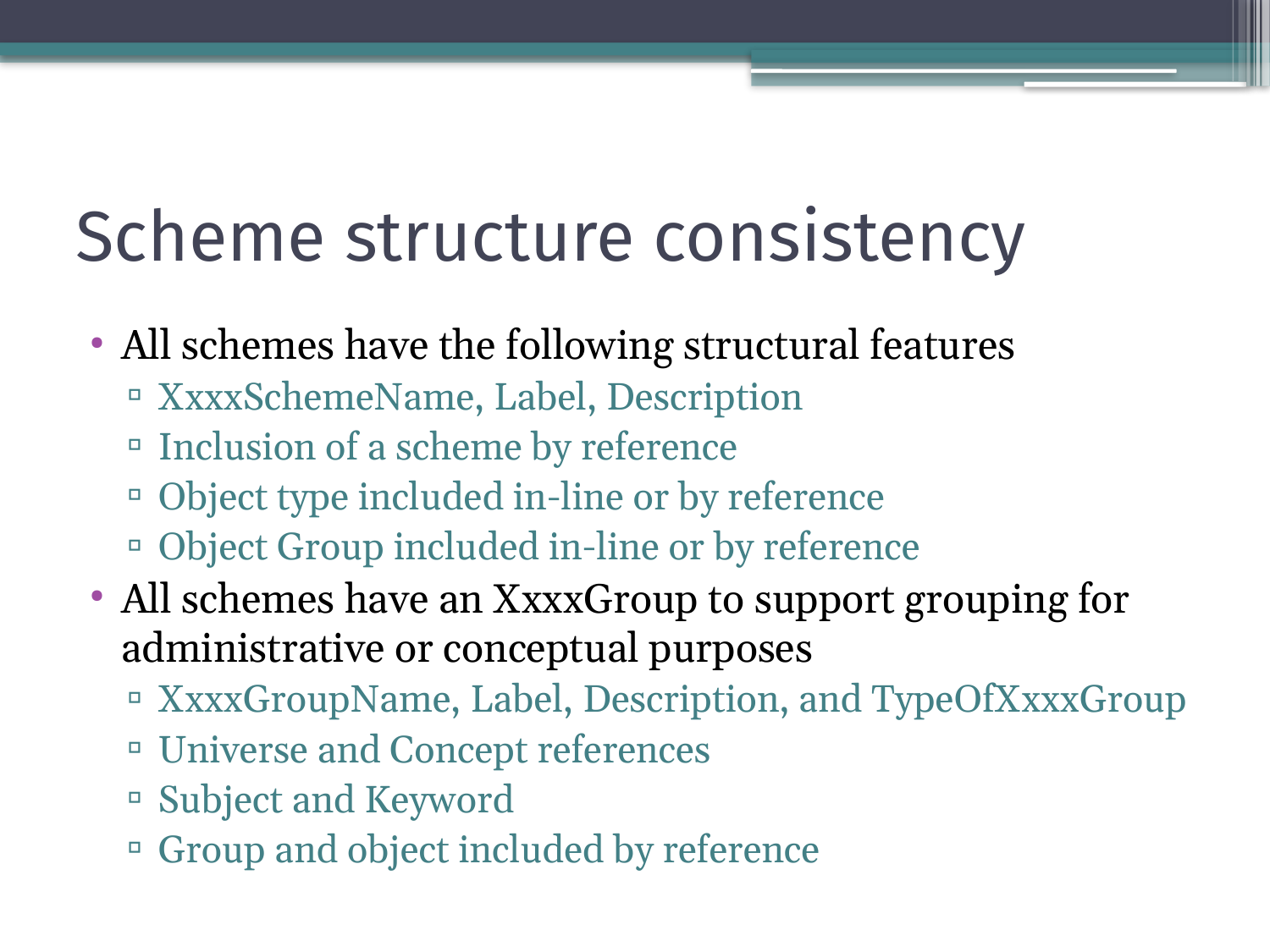

# Scheme structure consistency
All schemes have the following structural features
XxxxSchemeName, Label, Description
Inclusion of a scheme by reference
Object type included in-line or by reference
Object Group included in-line or by reference
All schemes have an XxxxGroup to support grouping for administrative or conceptual purposes
XxxxGroupName, Label, Description, and TypeOfXxxxGroup
Universe and Concept references
Subject and Keyword
Group and object included by reference